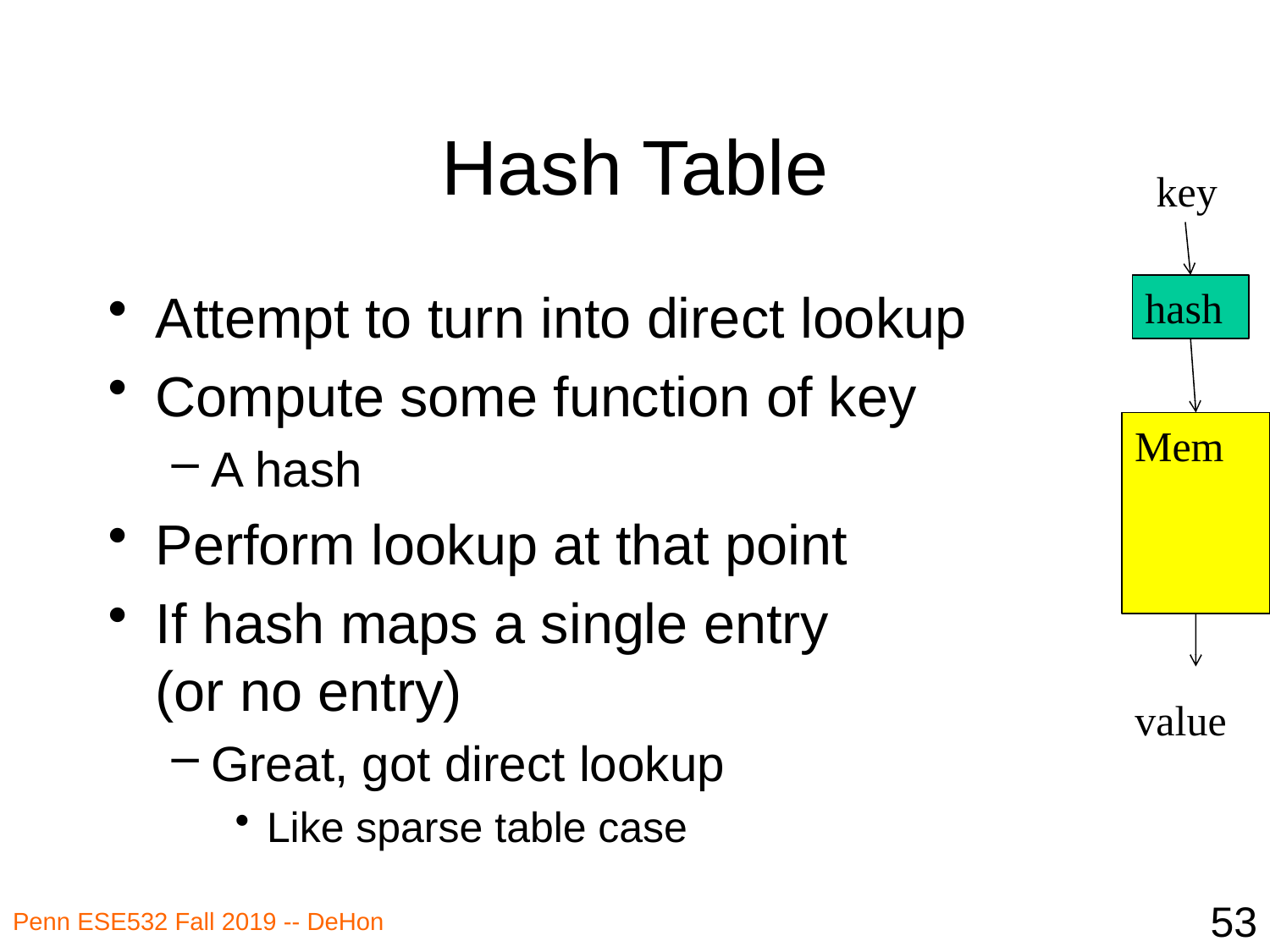

# Hash Table
key
Attempt to turn into direct lookup
Compute some function of key
A hash
Perform lookup at that point
If hash maps a single entry
(or no entry)
Great, got direct lookup
Like sparse table case

hash
Mem
value
53
Penn ESE532 Fall 2019 -- DeHon